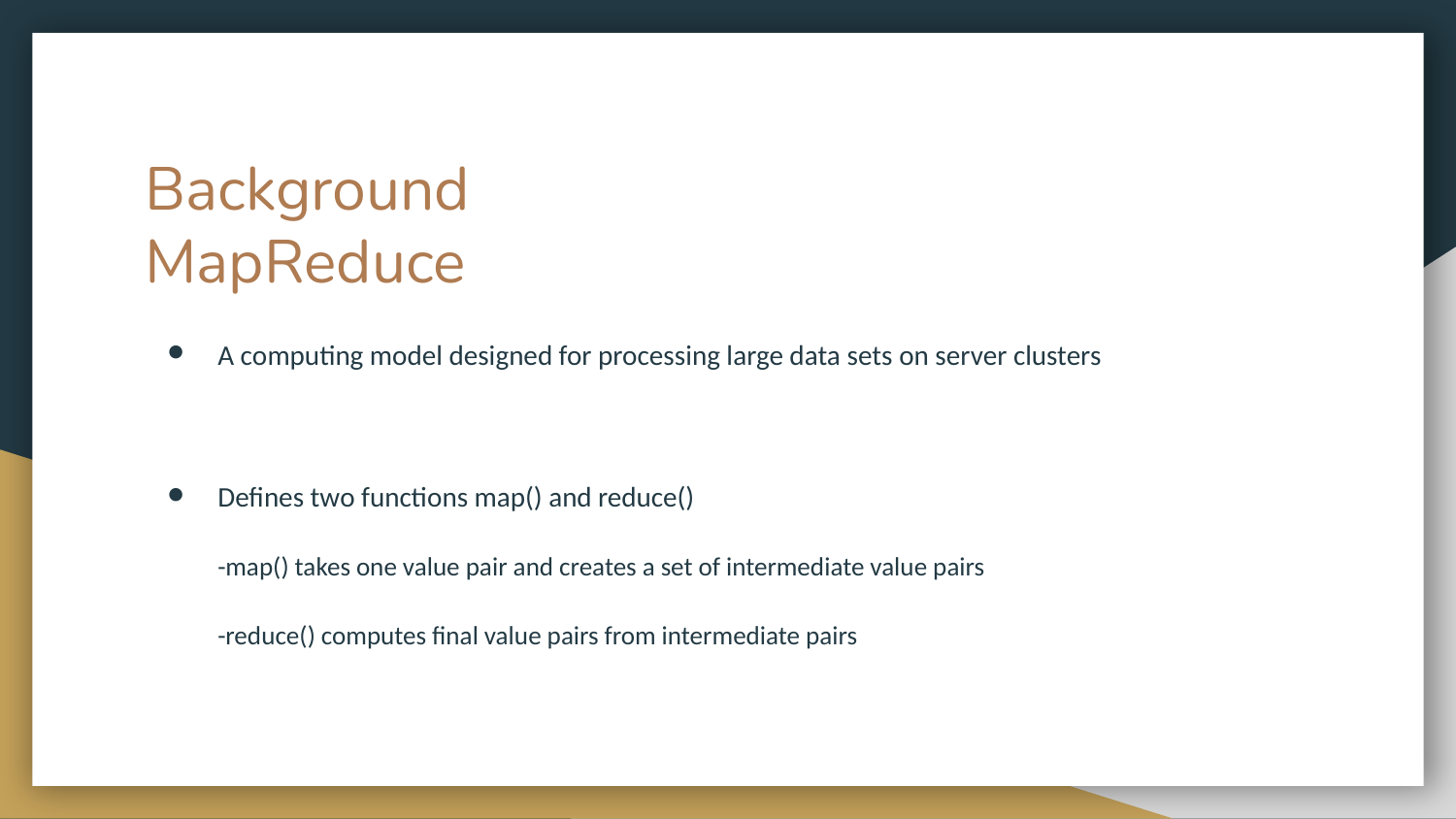

# Background
MapReduce
A computing model designed for processing large data sets on server clusters

Defines two functions map() and reduce()
-map() takes one value pair and creates a set of intermediate value pairs
-reduce() computes final value pairs from intermediate pairs